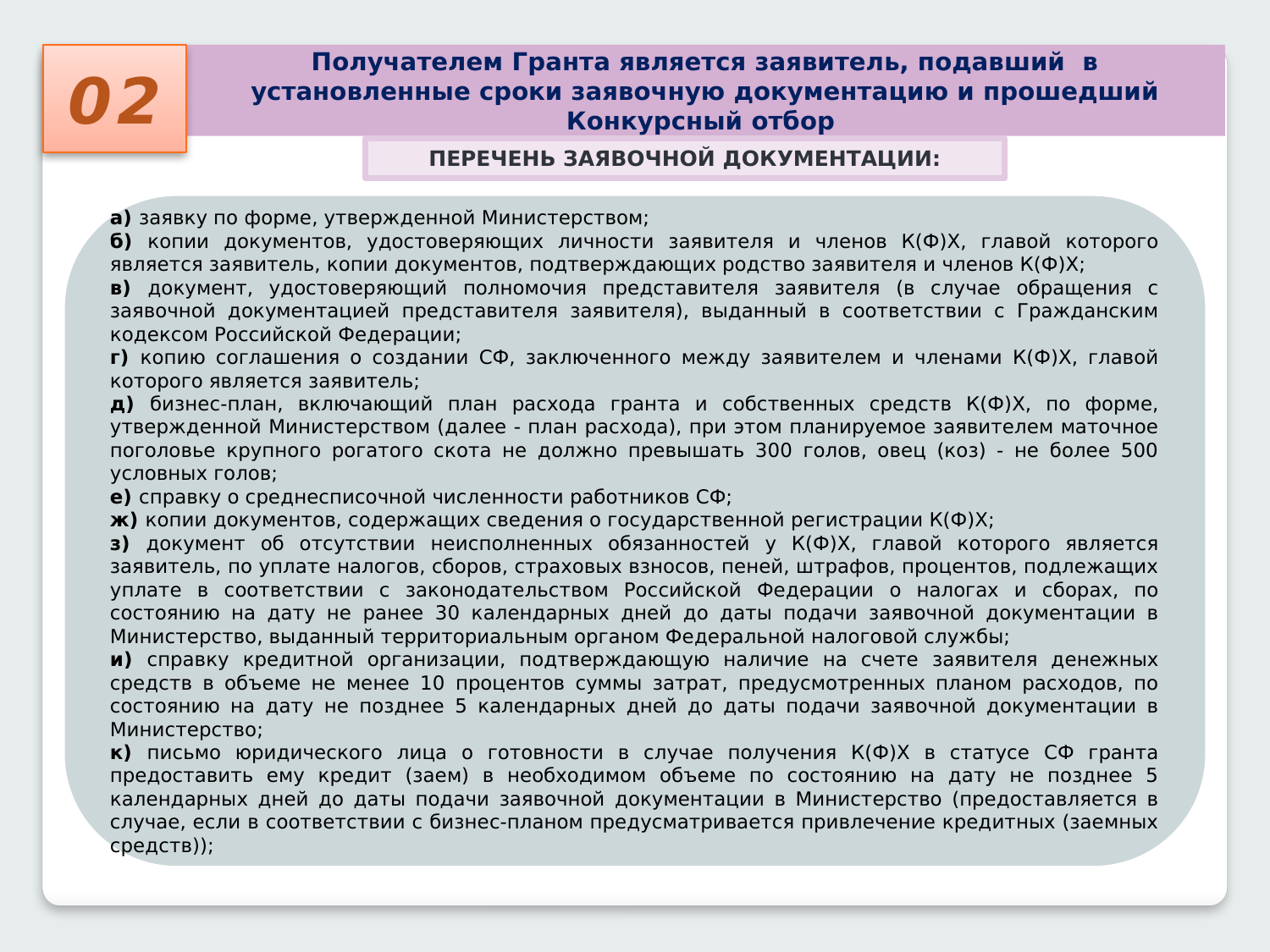

Получателем Гранта является заявитель, подавший  в установленные сроки заявочную документацию и прошедший Конкурсный отбор
02
ПЕРЕЧЕНЬ ЗАЯВОЧНОЙ ДОКУМЕНТАЦИИ:
а) заявку по форме, утвержденной Министерством;
б) копии документов, удостоверяющих личности заявителя и членов К(Ф)Х, главой которого является заявитель, копии документов, подтверждающих родство заявителя и членов К(Ф)Х;
в) документ, удостоверяющий полномочия представителя заявителя (в случае обращения с заявочной документацией представителя заявителя), выданный в соответствии с Гражданским кодексом Российской Федерации;
г) копию соглашения о создании СФ, заключенного между заявителем и членами К(Ф)Х, главой которого является заявитель;
д) бизнес-план, включающий план расхода гранта и собственных средств К(Ф)Х, по форме, утвержденной Министерством (далее - план расхода), при этом планируемое заявителем маточное поголовье крупного рогатого скота не должно превышать 300 голов, овец (коз) - не более 500 условных голов;
е) справку о среднесписочной численности работников СФ;
ж) копии документов, содержащих сведения о государственной регистрации К(Ф)Х;
з) документ об отсутствии неисполненных обязанностей у К(Ф)Х, главой которого является заявитель, по уплате налогов, сборов, страховых взносов, пеней, штрафов, процентов, подлежащих уплате в соответствии с законодательством Российской Федерации о налогах и сборах, по состоянию на дату не ранее 30 календарных дней до даты подачи заявочной документации в Министерство, выданный территориальным органом Федеральной налоговой службы;
и) справку кредитной организации, подтверждающую наличие на счете заявителя денежных средств в объеме не менее 10 процентов суммы затрат, предусмотренных планом расходов, по состоянию на дату не позднее 5 календарных дней до даты подачи заявочной документации в Министерство;
к) письмо юридического лица о готовности в случае получения К(Ф)Х в статусе СФ гранта предоставить ему кредит (заем) в необходимом объеме по состоянию на дату не позднее 5 календарных дней до даты подачи заявочной документации в Министерство (предоставляется в случае, если в соответствии с бизнес-планом предусматривается привлечение кредитных (заемных средств));